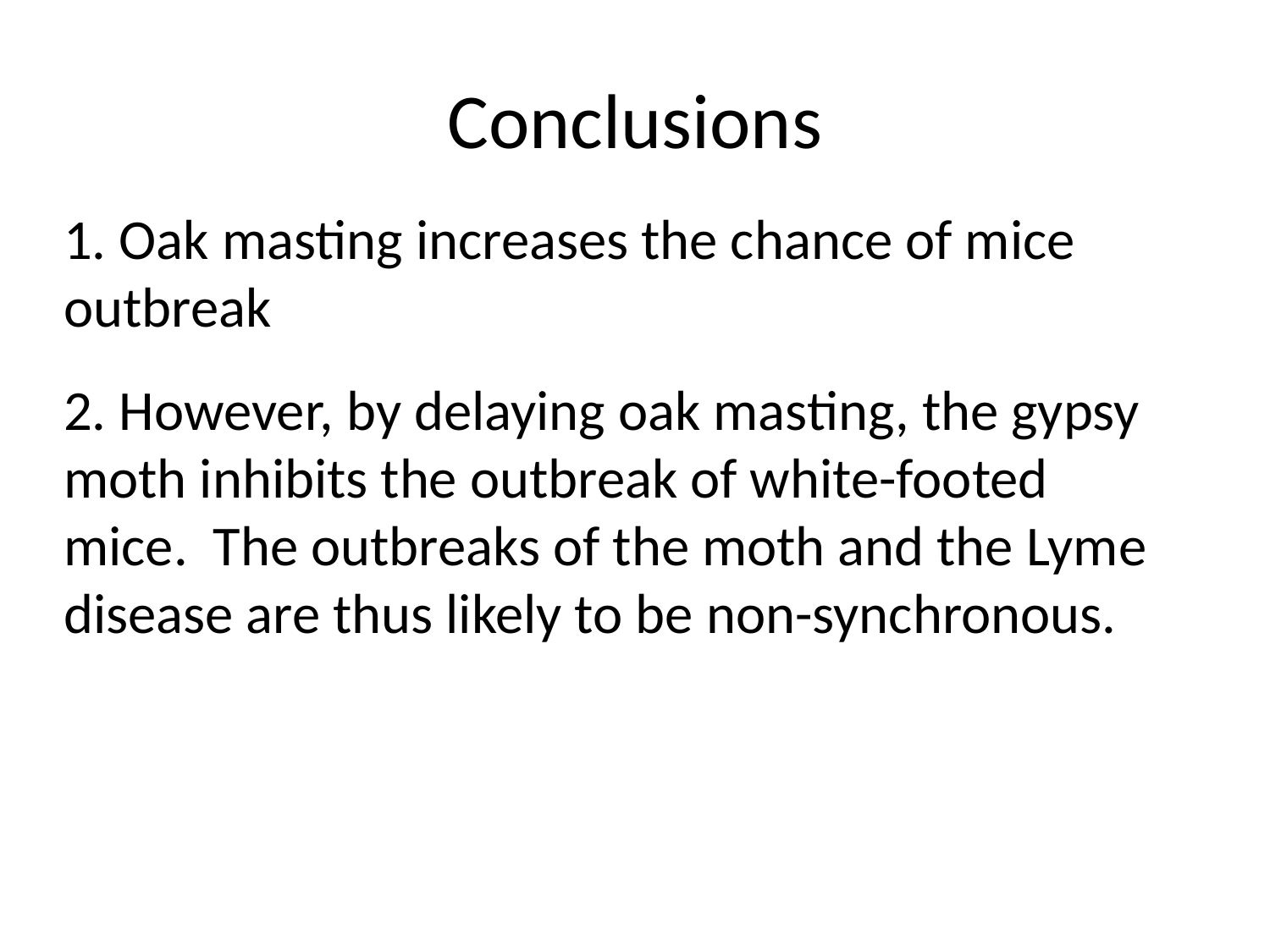

# Conclusions
1. Oak masting increases the chance of mice outbreak
2. However, by delaying oak masting, the gypsy moth inhibits the outbreak of white-footed mice.  The outbreaks of the moth and the Lyme disease are thus likely to be non-synchronous.